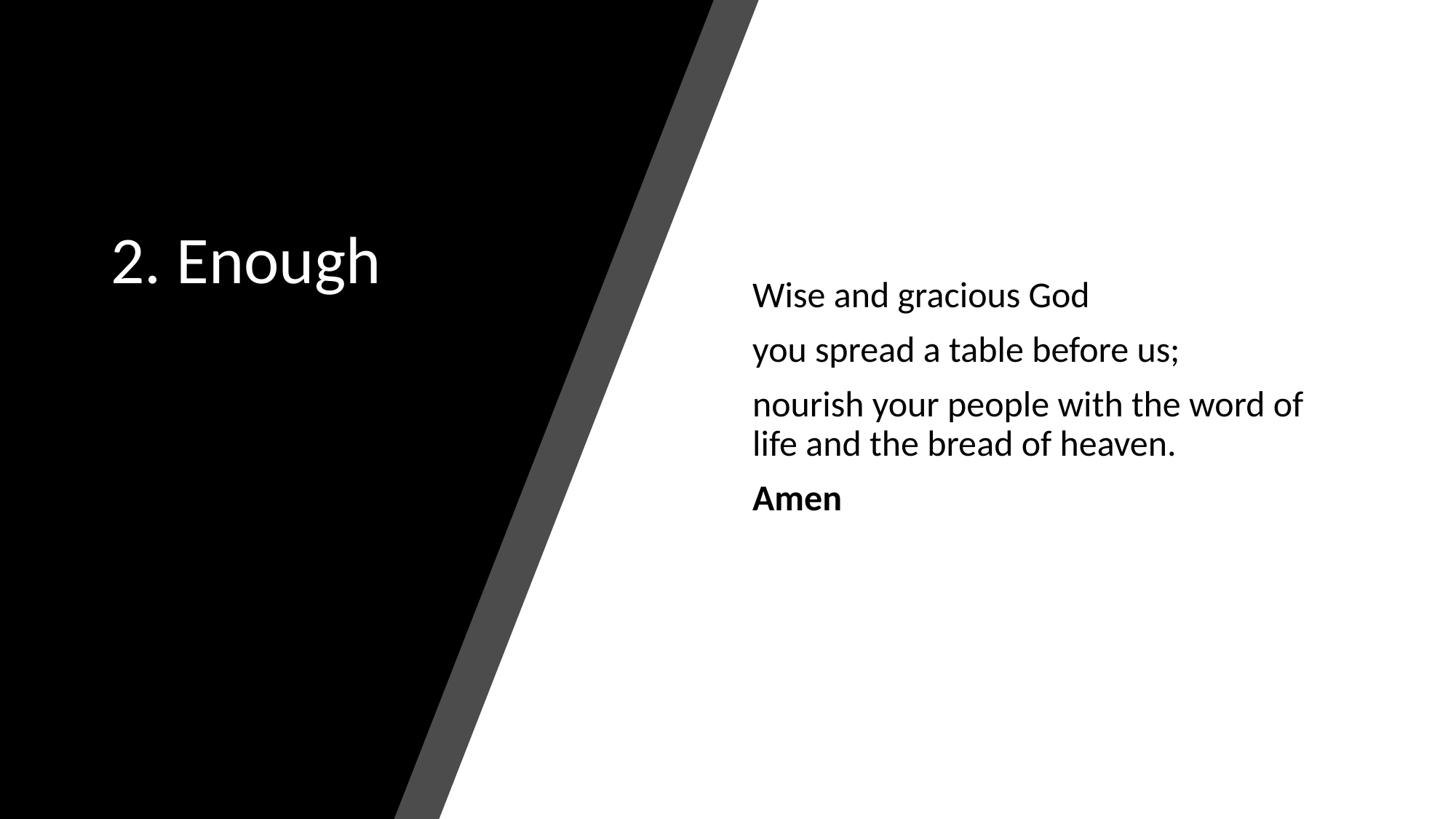

# 2. Enough
Wise and gracious God
you spread a table before us;
nourish your people with the word of life and the bread of heaven.
Amen